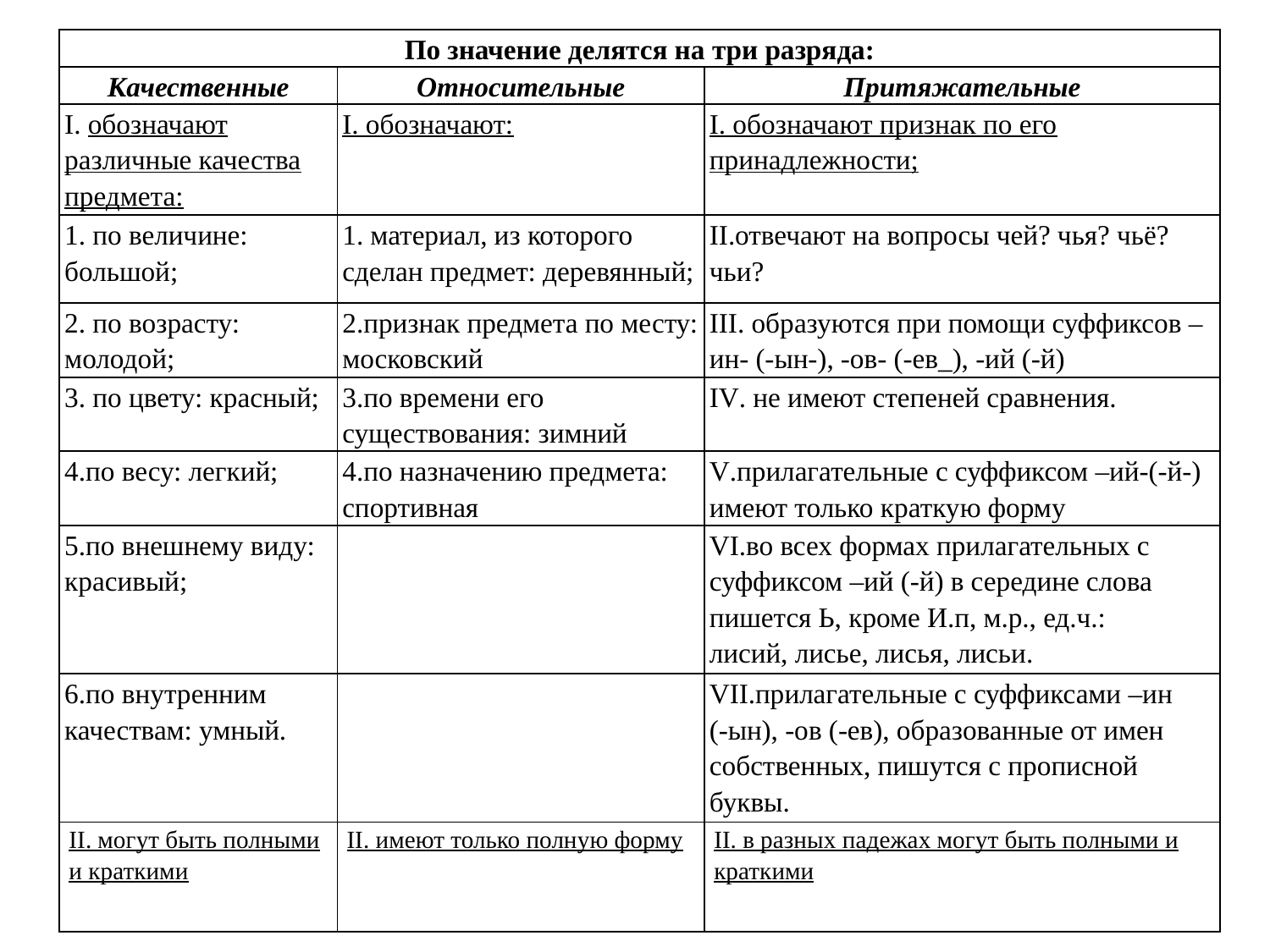

| По значение делятся на три разряда: |  |  |
| --- | --- | --- |
| Качественные | Относительные | Притяжательные |
| I. обозначают различные качества предмета: | I. обозначают: | I. обозначают признак по его принадлежности; |
| 1. по величине: большой; | 1. материал, из которого сделан предмет: деревянный; | II.отвечают на вопросы чей? чья? чьё? чьи? |
| 2. по возрасту: молодой; | 2.признак предмета по месту: московский | III. образуются при помощи суффиксов –ин- (-ын-), -ов- (-ев\_), -ий (-й) |
| 3. по цвету: красный; | 3.по времени его существования: зимний | IV. не имеют степеней сравнения. |
| 4.по весу: легкий; | 4.по назначению предмета: спортивная | V.прилагательные с суффиксом –ий-(-й-) имеют только краткую форму |
| 5.по внешнему виду: красивый; |  | VI.во всех формах прилагательных с суффиксом –ий (-й) в середине слова пишется Ь, кроме И.п, м.р., ед.ч.: лисий, лисье, лисья, лисьи. |
| 6.по внутренним качествам: умный. |  | VII.прилагательные с суффиксами –ин (-ын), -ов (-ев), образованные от имен собственных, пишутся с прописной буквы. |
| II. могут быть полными и краткими | II. имеют только полную форму | II. в разных падежах могут быть полными и краткими |